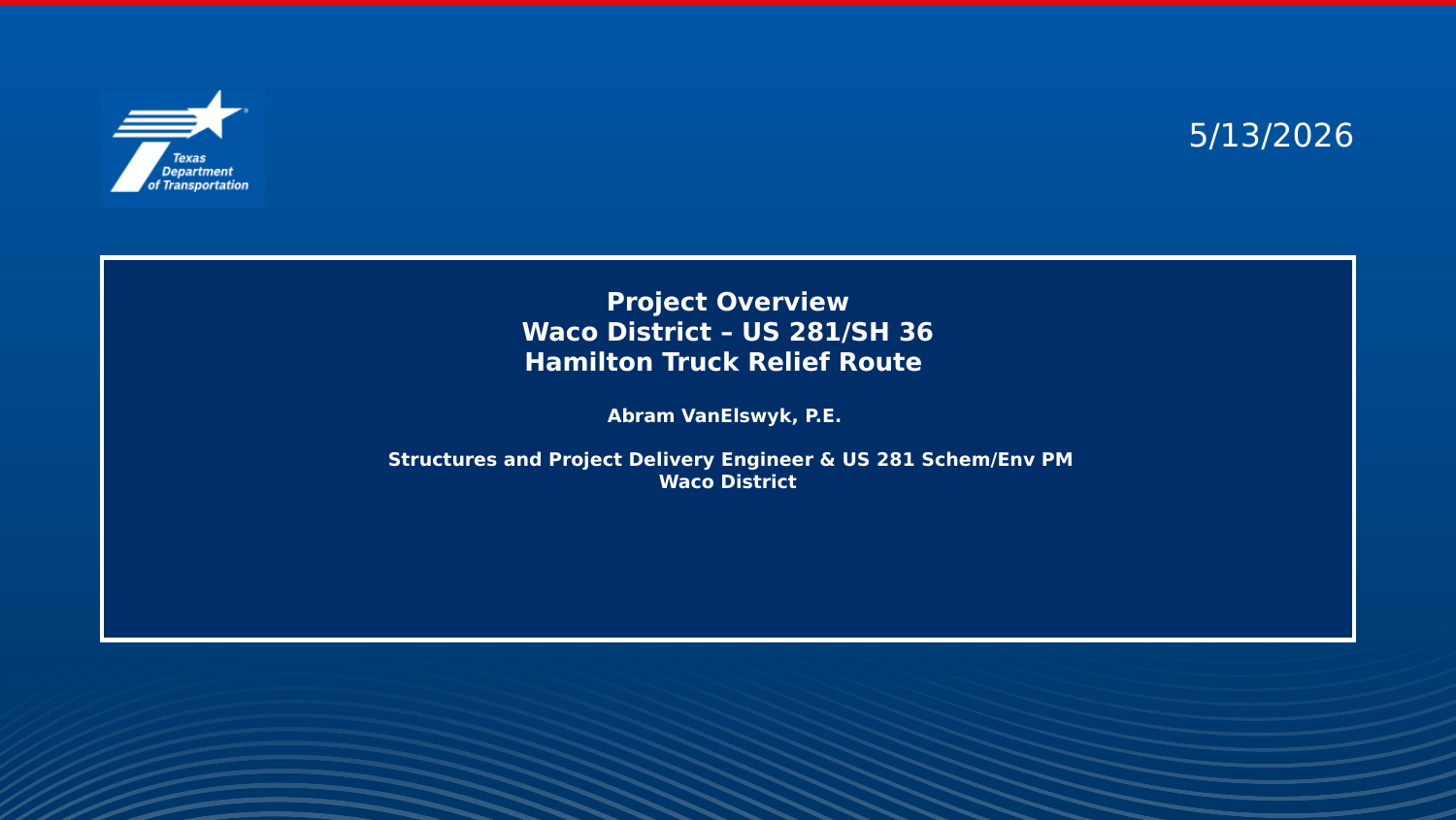

# Project Overview Waco District – US 281/SH 36 Hamilton Truck Relief Route Abram VanElswyk, P.E. Structures and Project Delivery Engineer & US 281 Schem/Env PM Waco District